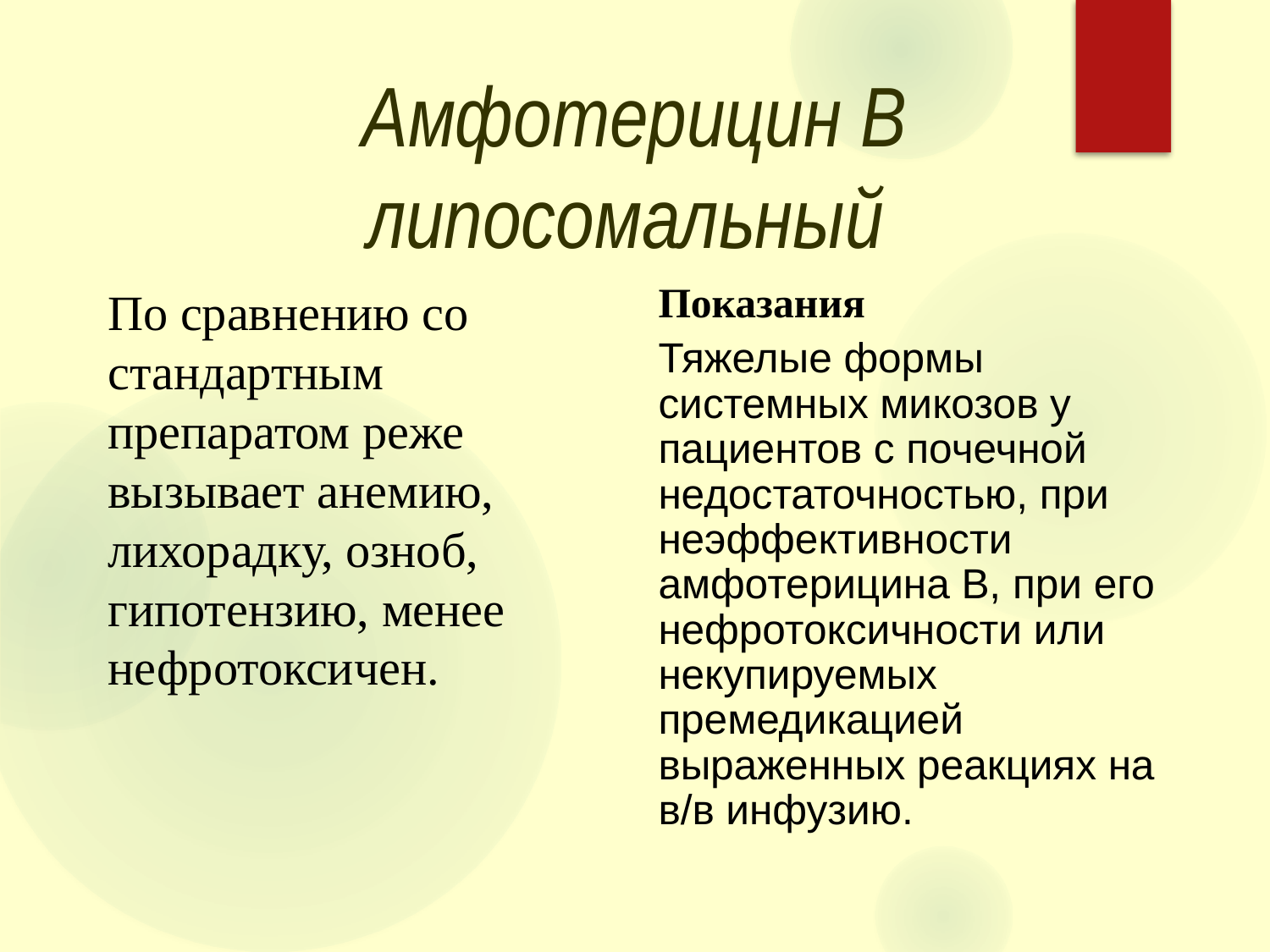

Амфотерицин В липосомальный
По сравнению со стандартным препаратом реже вызывает анемию, лихорадку, озноб, гипотензию, менее нефротоксичен.

Показания
Тяжелые формы системных микозов у пациентов с почечной недостаточностью, при неэффективности амфотерицина В, при его нефротоксичности или некупируемых премедикацией выраженных реакциях на в/в инфузию.